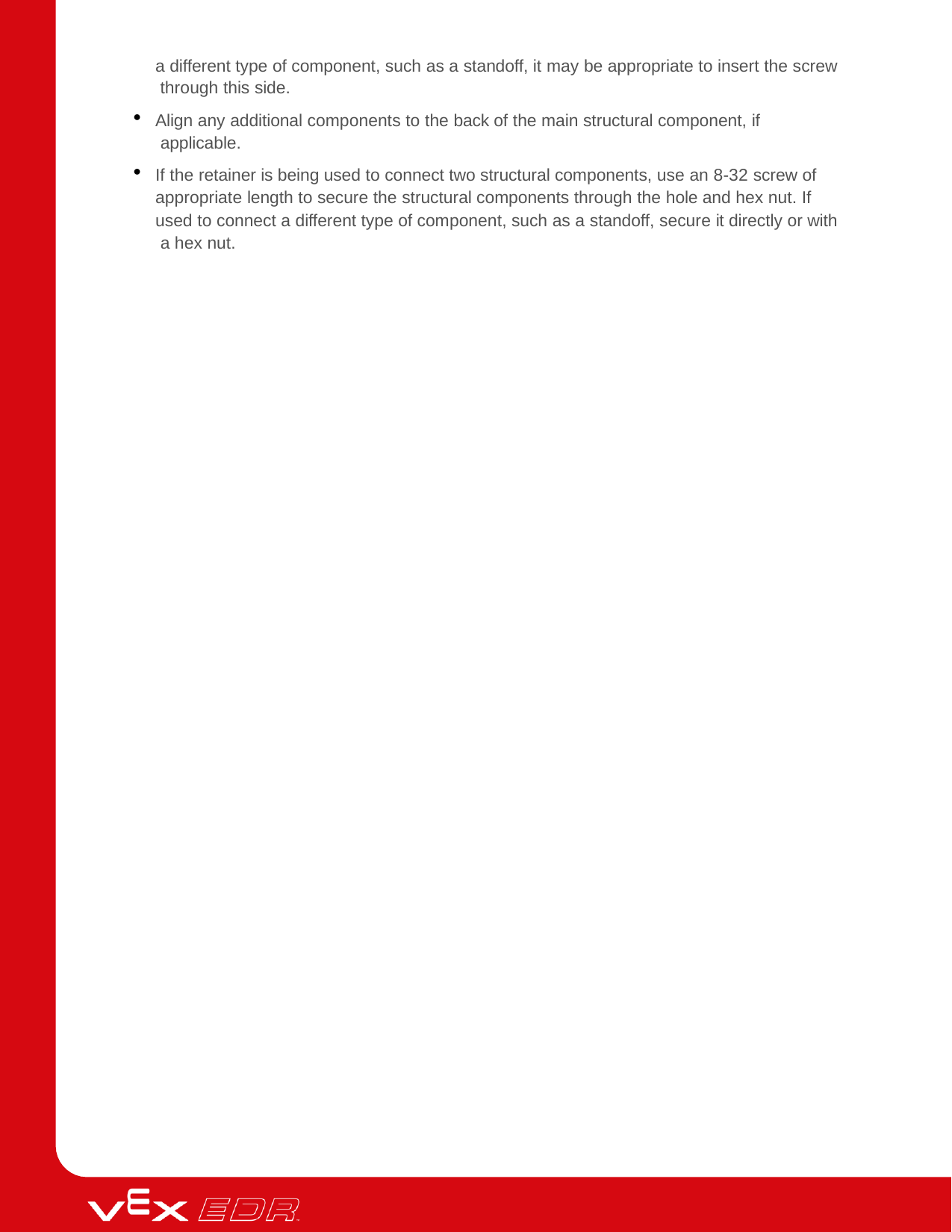

a different type of component, such as a standoff, it may be appropriate to insert the screw  through this side.
Align any additional components to the back of the main structural component, if  applicable.
If the retainer is being used to connect two structural components, use an 8-32 screw of  appropriate length to secure the structural components through the hole and hex nut. If  used to connect a different type of component, such as a standoff, secure it directly or with  a hex nut.